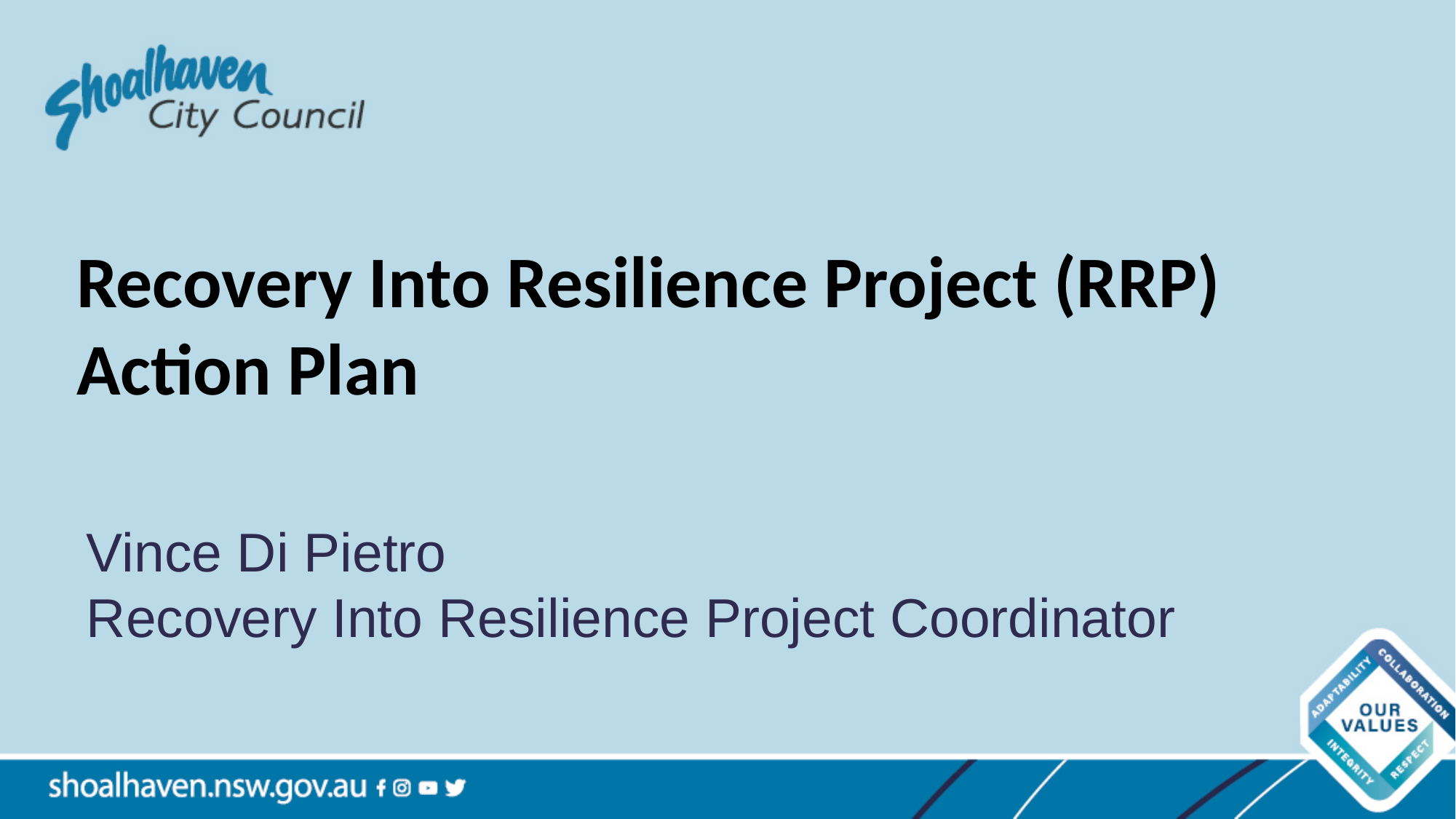

Recovery Into Resilience Project (RRP) Action Plan

Vince Di Pietro
Recovery Into Resilience Project Coordinator